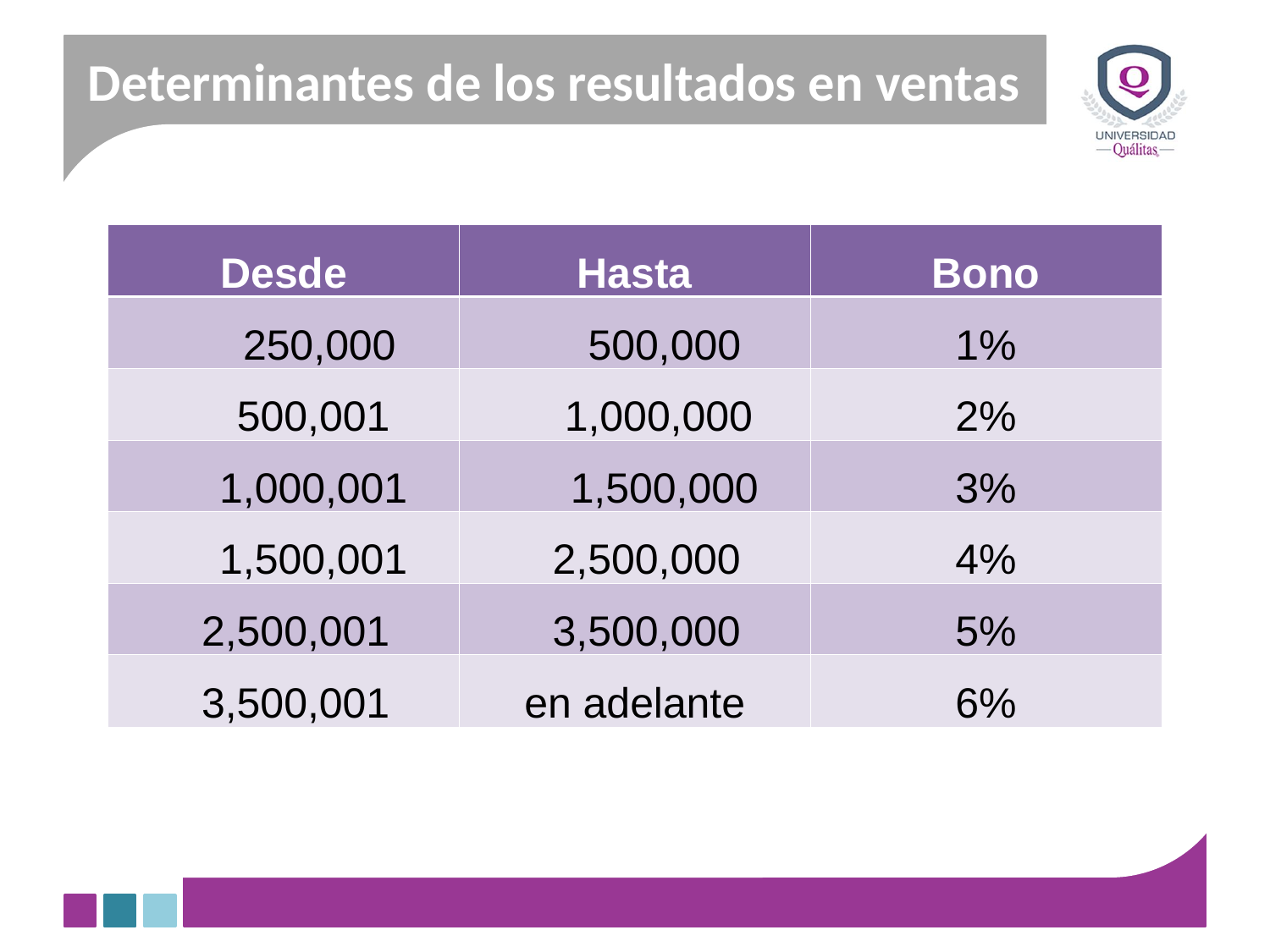

Determinantes de los resultados en ventas
| Desde | Hasta | Bono |
| --- | --- | --- |
| 250,000 | 500,000 | 1% |
| 500,001 | 1,000,000 | 2% |
| 1,000,001 | 1,500,000 | 3% |
| 1,500,001 | 2,500,000 | 4% |
| 2,500,001 | 3,500,000 | 5% |
| 3,500,001 | en adelante | 6% |